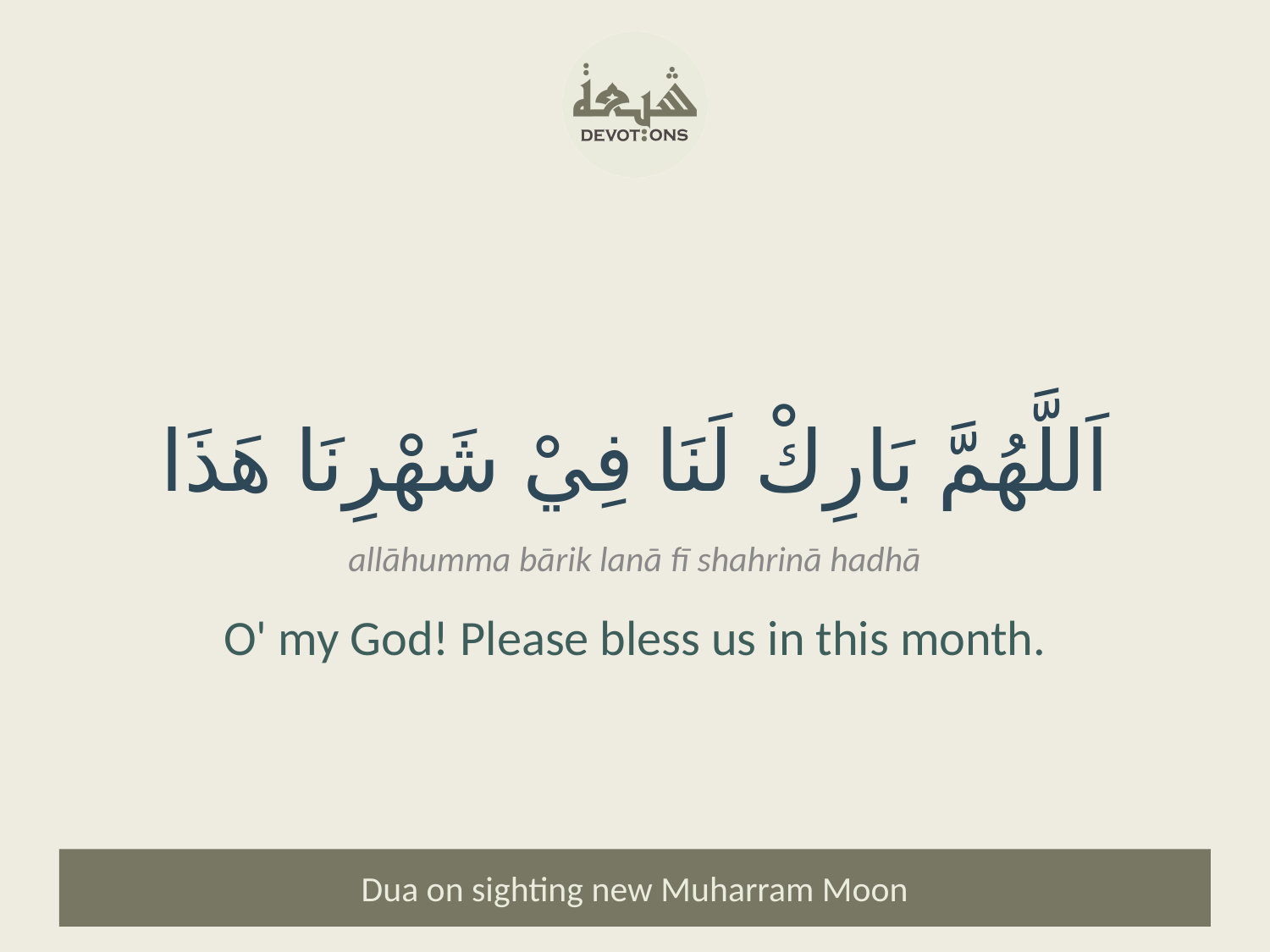

اَللَّهُمَّ بَارِكْ لَنَا فِيْ شَهْرِنَا هَذَا
allāhumma bārik lanā fī shahrinā hadhā
O' my God! Please bless us in this month.
Dua on sighting new Muharram Moon